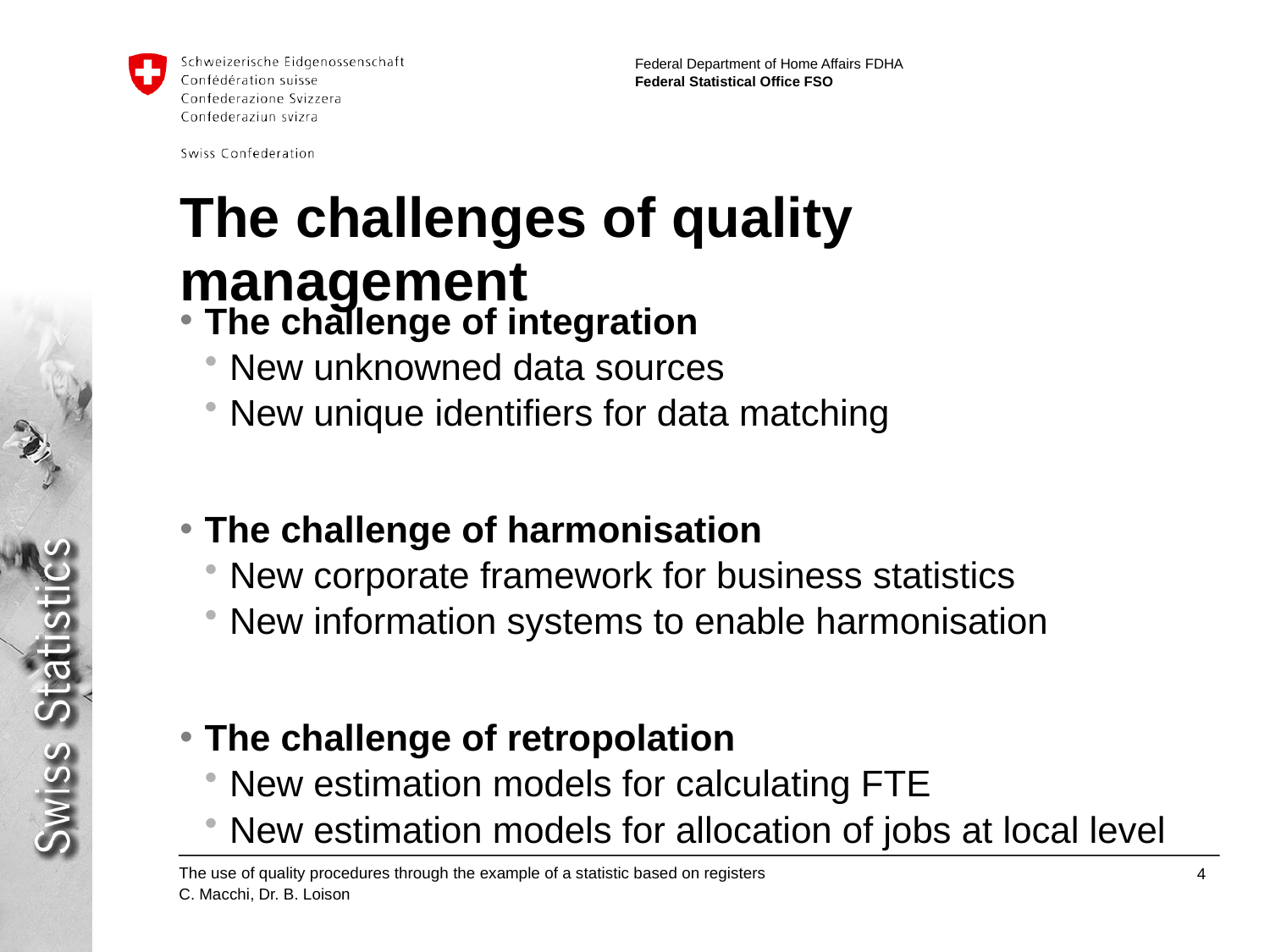

# The challenges of quality management
The challenge of integration
New unknowned data sources
New unique identifiers for data matching

The challenge of harmonisation
New corporate framework for business statistics
New information systems to enable harmonisation

The challenge of retropolation
New estimation models for calculating FTE
New estimation models for allocation of jobs at local level